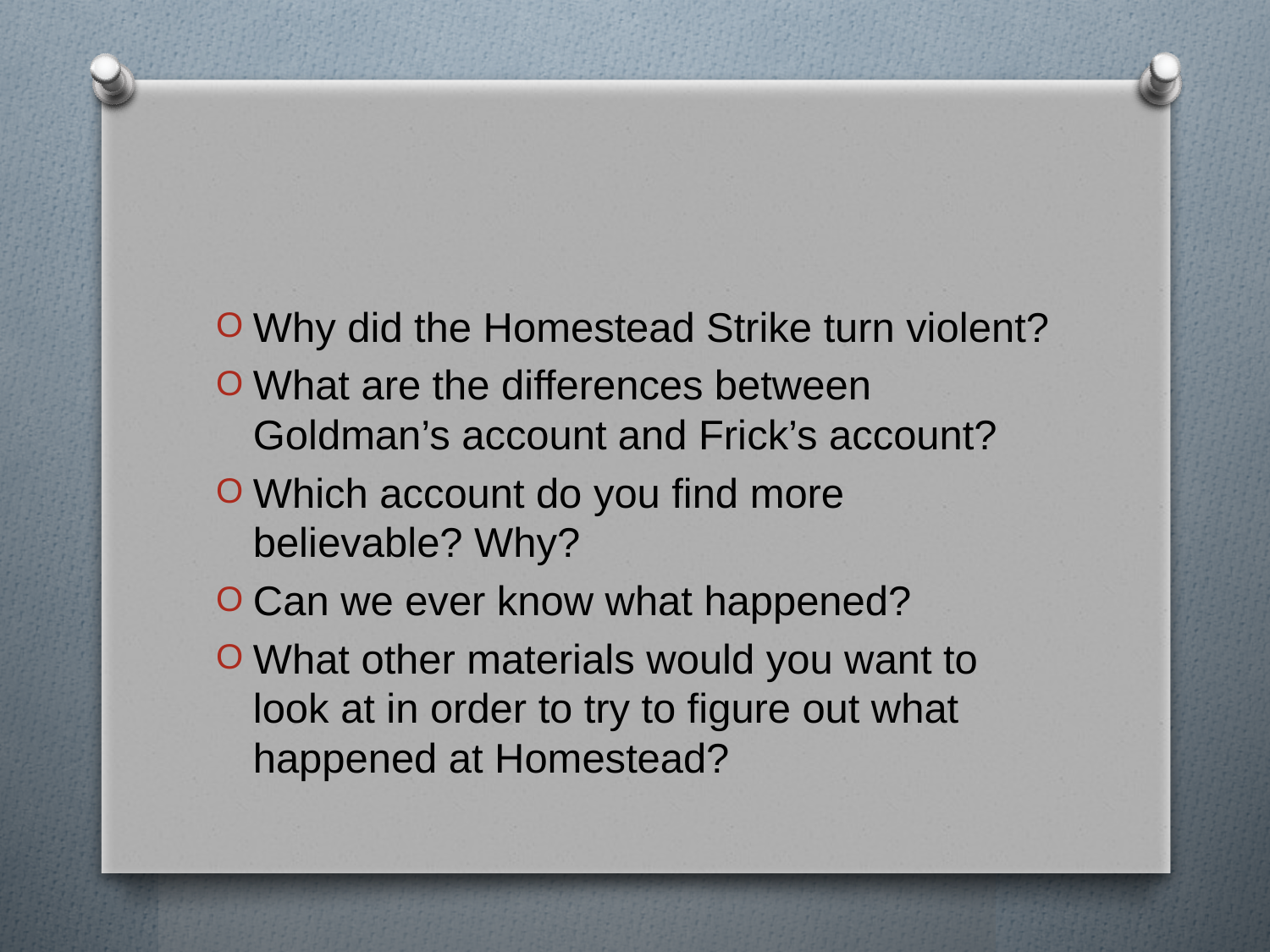

#
Why did the Homestead Strike turn violent?
What are the differences between Goldman’s account and Frick’s account?
Which account do you find more believable? Why?
Can we ever know what happened?
What other materials would you want to look at in order to try to figure out what happened at Homestead?